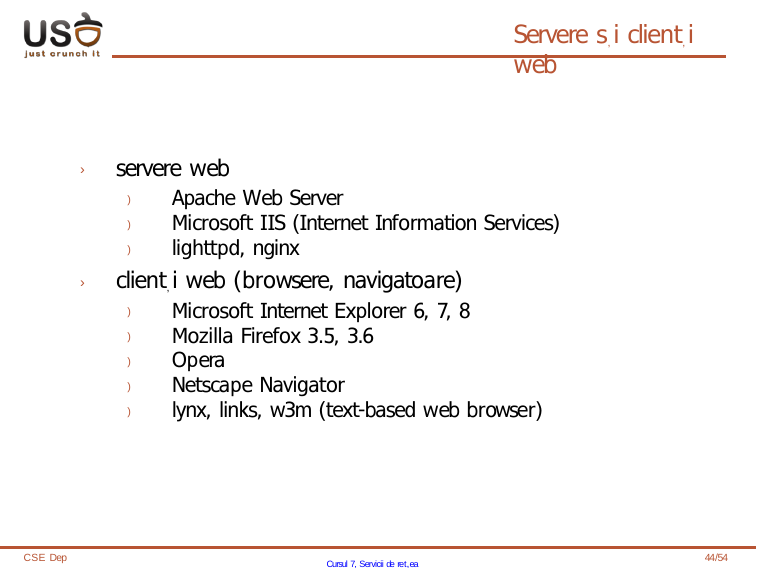

# Servere s, i client, i web

›  servere web
)   Apache Web Server
)   Microsoft IIS (Internet Information Services)
)   lighttpd, nginx
›  client, i web (browsere, navigatoare)
)   Microsoft Internet Explorer 6, 7, 8
)   Mozilla Firefox 3.5, 3.6
)   Opera
)   Netscape Navigator
)   lynx, links, w3m (text-based web browser)

CSE Dep
Cursul 7, Servicii de ret,ea
44/54